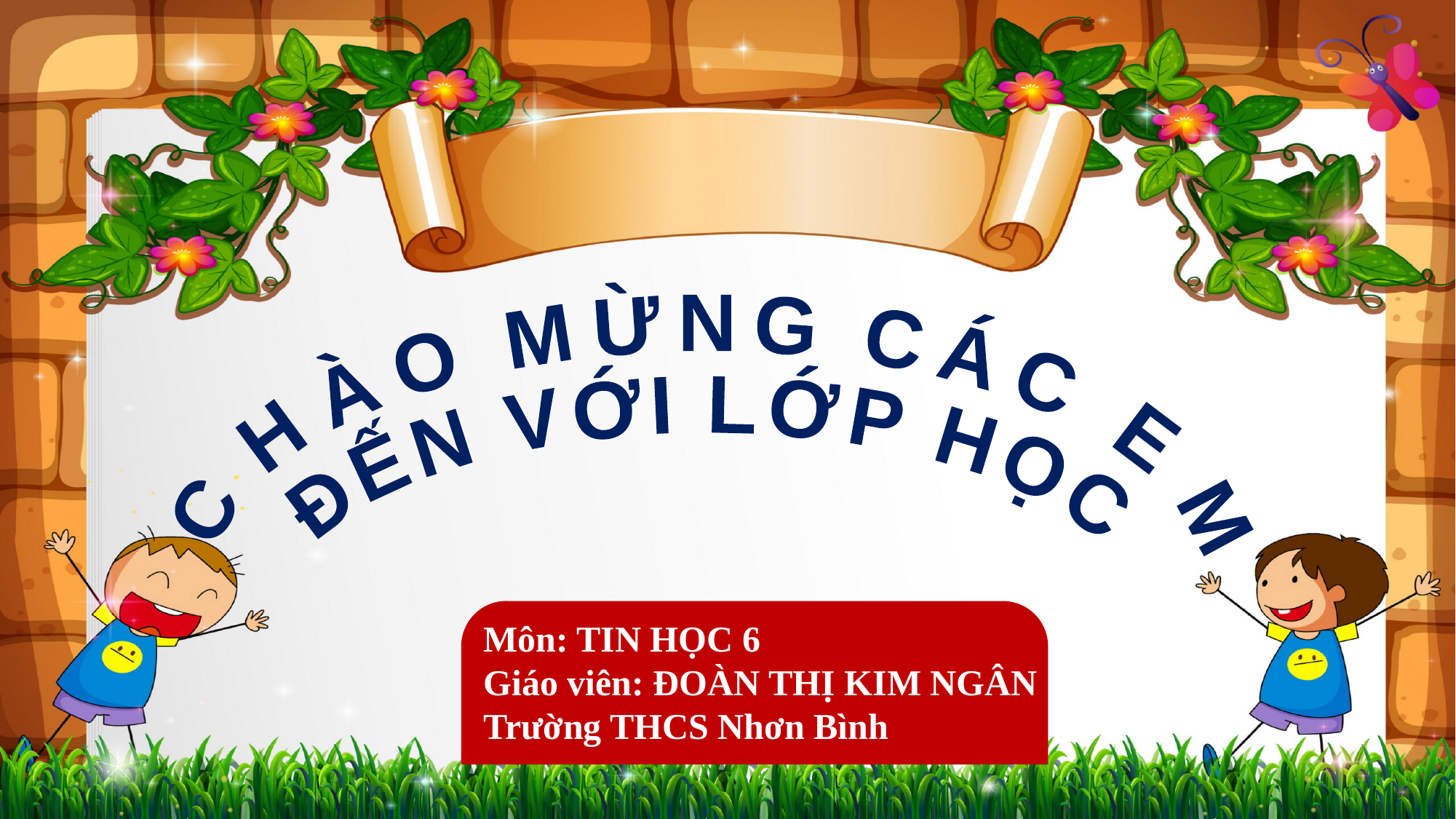

CHÀO MỪNG CÁC EM
      ĐẾN VỚI LỚP HỌC

Môn: TIN HỌC 6
Giáo viên: ĐOÀN THỊ KIM NGÂN
Trường THCS Nhơn Bình